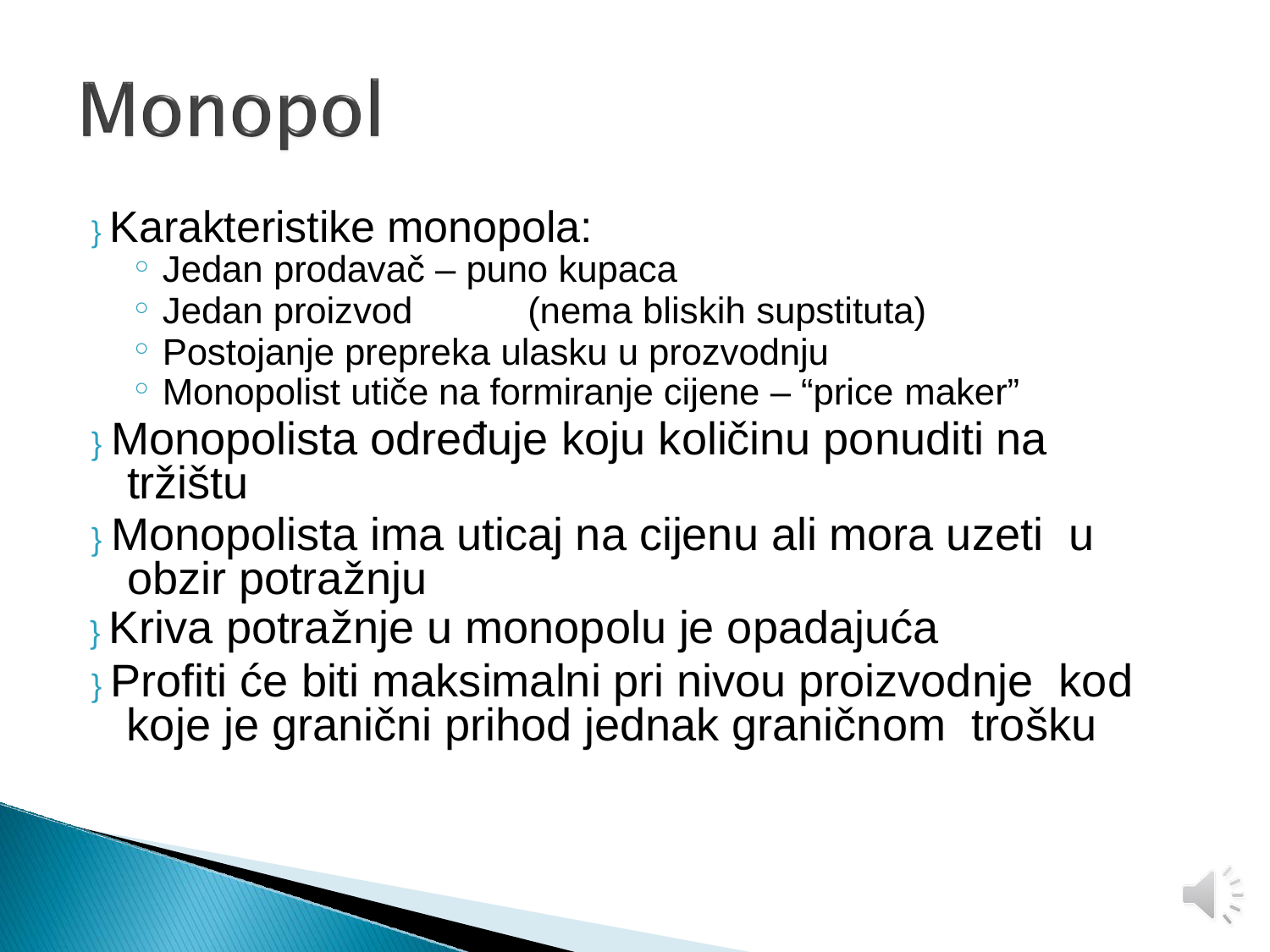

# } Karakteristike monopola:
Jedan prodavač – puno kupaca
Jedan proizvod	(nema bliskih supstituta)
Postojanje prepreka ulasku u prozvodnju
Monopolist utiče na formiranje cijene – “price maker”
} Monopolista određuje koju količinu ponuditi na  tržištu
} Monopolista ima uticaj na cijenu ali mora uzeti  u obzir potražnju
} Kriva potražnje u monopolu je opadajuća
} Profiti će biti maksimalni pri nivou proizvodnje  kod koje je granični prihod jednak graničnom  trošku